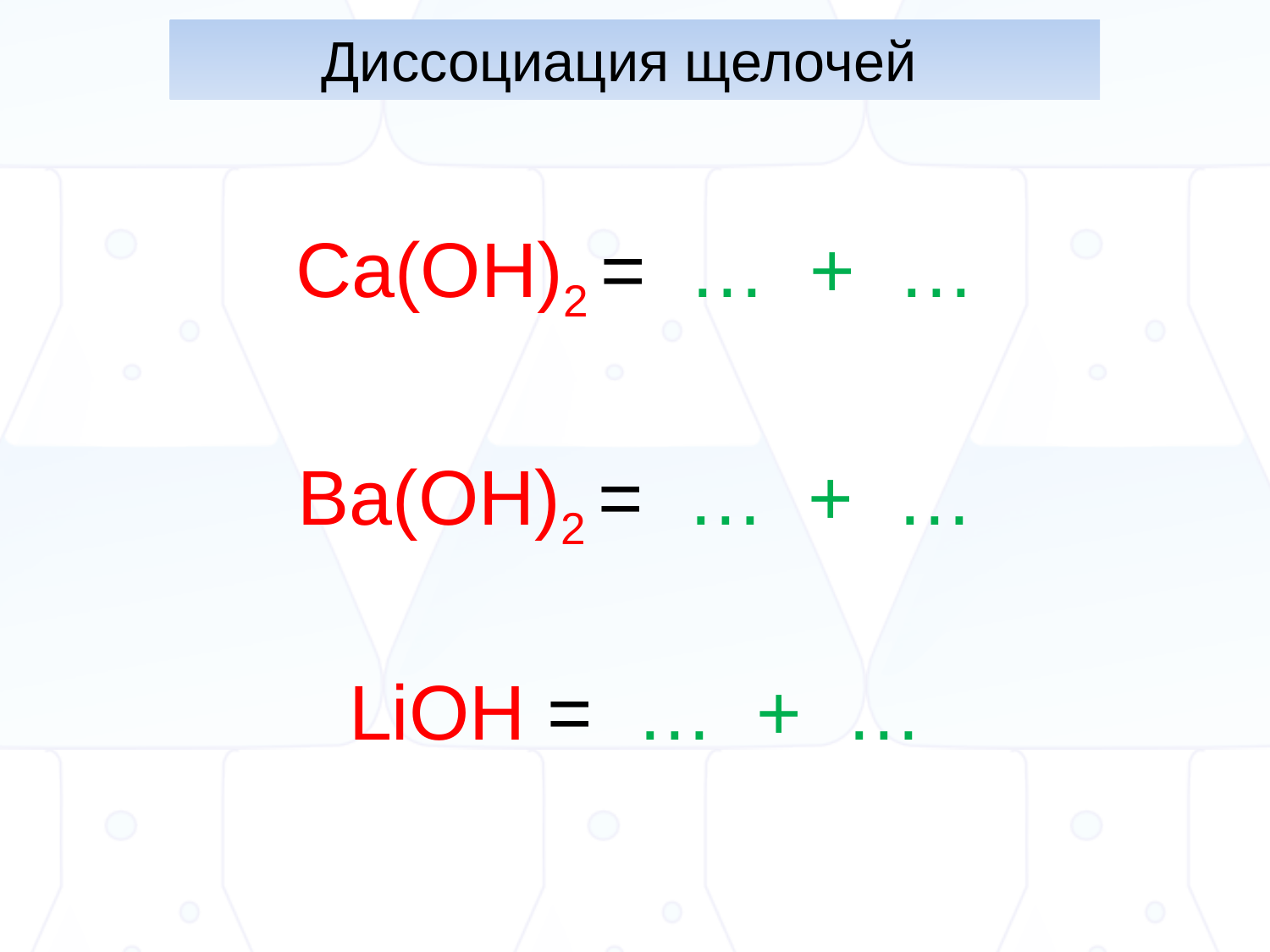

Диссоциация щелочей
Ca(OH)2 =  …  +  …
Ba(OH)2 =  …  +  …
LiOH =  …  +  …